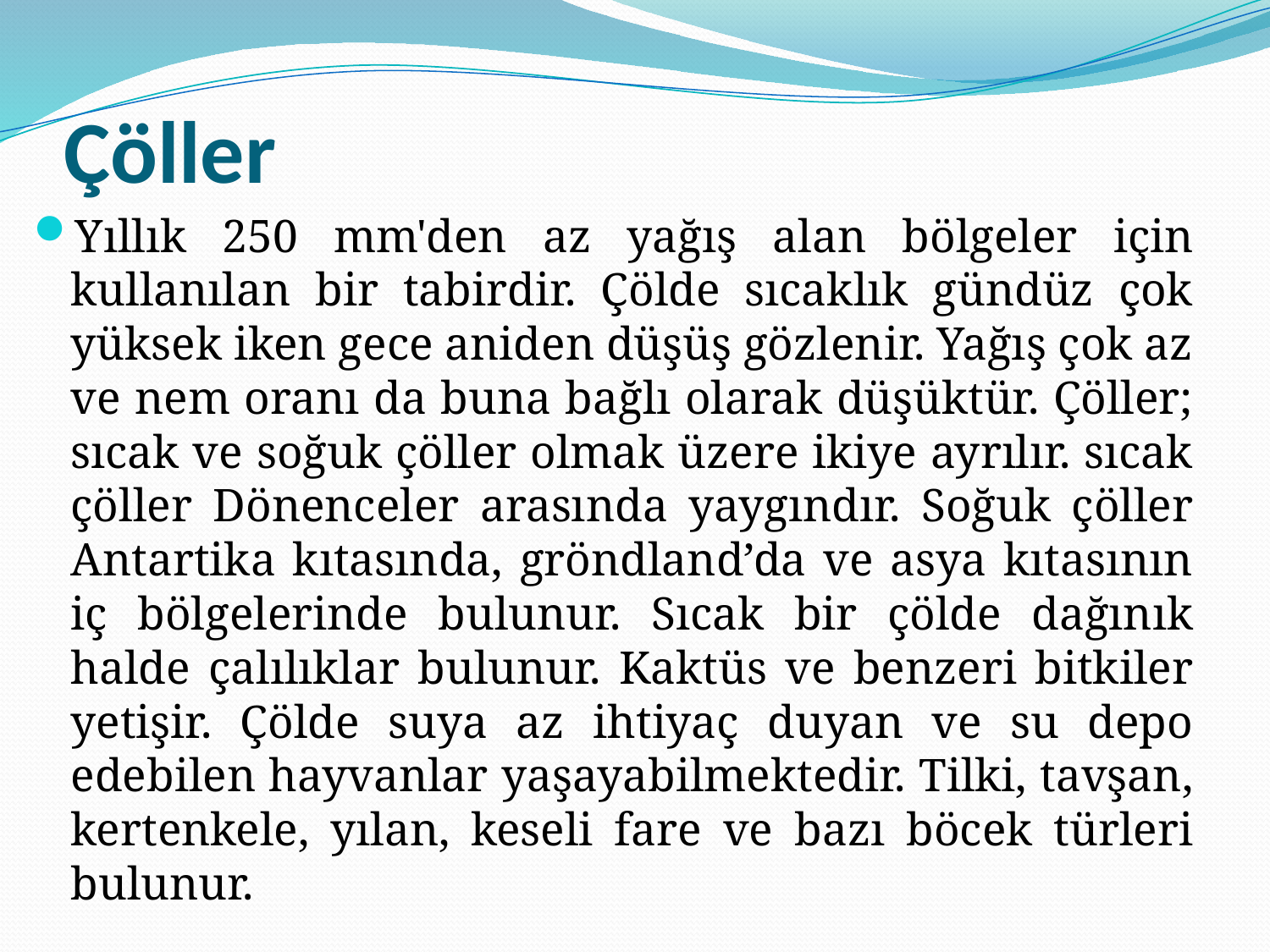

# Çöller
Yıllık 250 mm'den az yağış alan bölgeler için kullanılan bir tabirdir. Çölde sıcaklık gündüz çok yüksek iken gece aniden düşüş gözlenir. Yağış çok az ve nem oranı da buna bağlı olarak düşüktür. Çöller; sıcak ve soğuk çöller olmak üzere ikiye ayrılır. sıcak çöller Dönenceler arasında yaygındır. Soğuk çöller Antartika kıtasında, gröndland’da ve asya kıtasının iç bölgelerinde bulunur. Sıcak bir çölde dağınık halde çalılıklar bulunur. Kaktüs ve benzeri bitkiler yetişir. Çölde suya az ihtiyaç duyan ve su depo edebilen hayvanlar yaşayabilmektedir. Tilki, tavşan, kertenkele, yılan, keseli fare ve bazı böcek türleri bulunur.